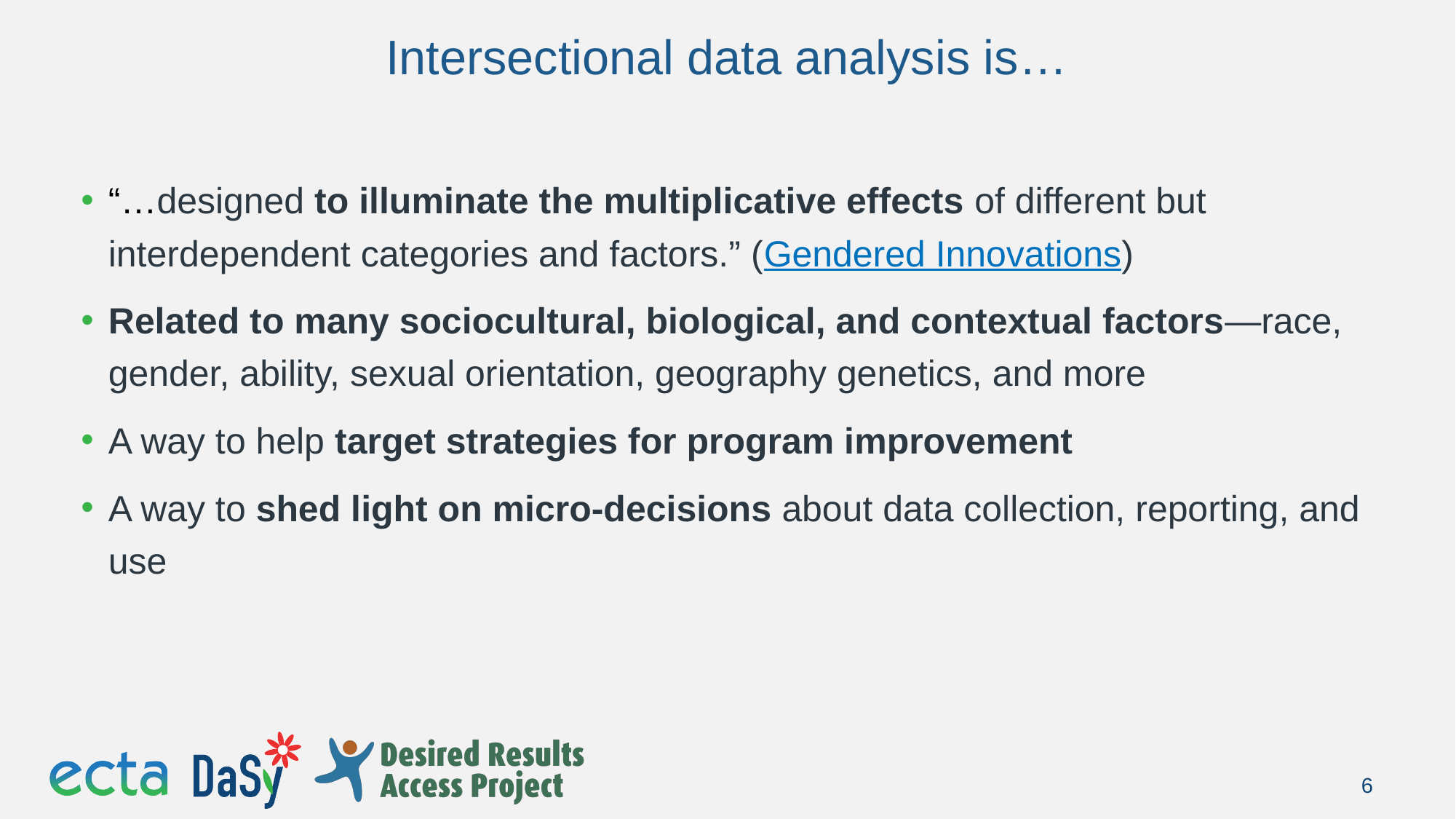

# Intersectional data analysis is…
“…designed to illuminate the multiplicative effects of different but interdependent categories and factors.” (Gendered Innovations)
Related to many sociocultural, biological, and contextual factors—race, gender, ability, sexual orientation, geography genetics, and more
A way to help target strategies for program improvement
A way to shed light on micro-decisions about data collection, reporting, and use
6